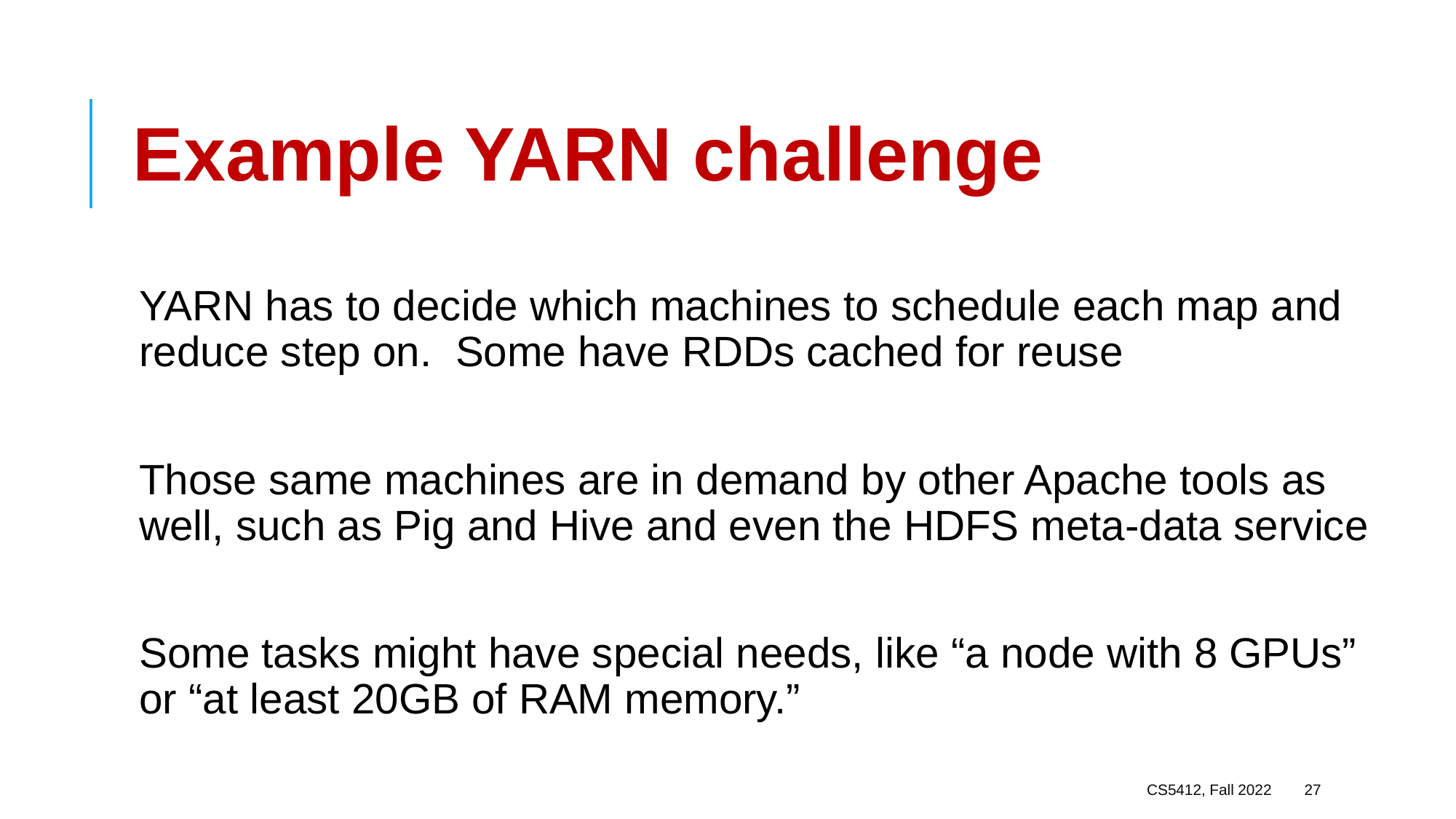

# Example YARN challenge
YARN has to decide which machines to schedule each map and reduce step on.  Some have RDDs cached for reuse

Those same machines are in demand by other Apache tools as well, such as Pig and Hive and even the HDFS meta-data service

Some tasks might have special needs, like “a node with 8 GPUs” or “at least 20GB of RAM memory.”
CS5412, Fall 2022
27